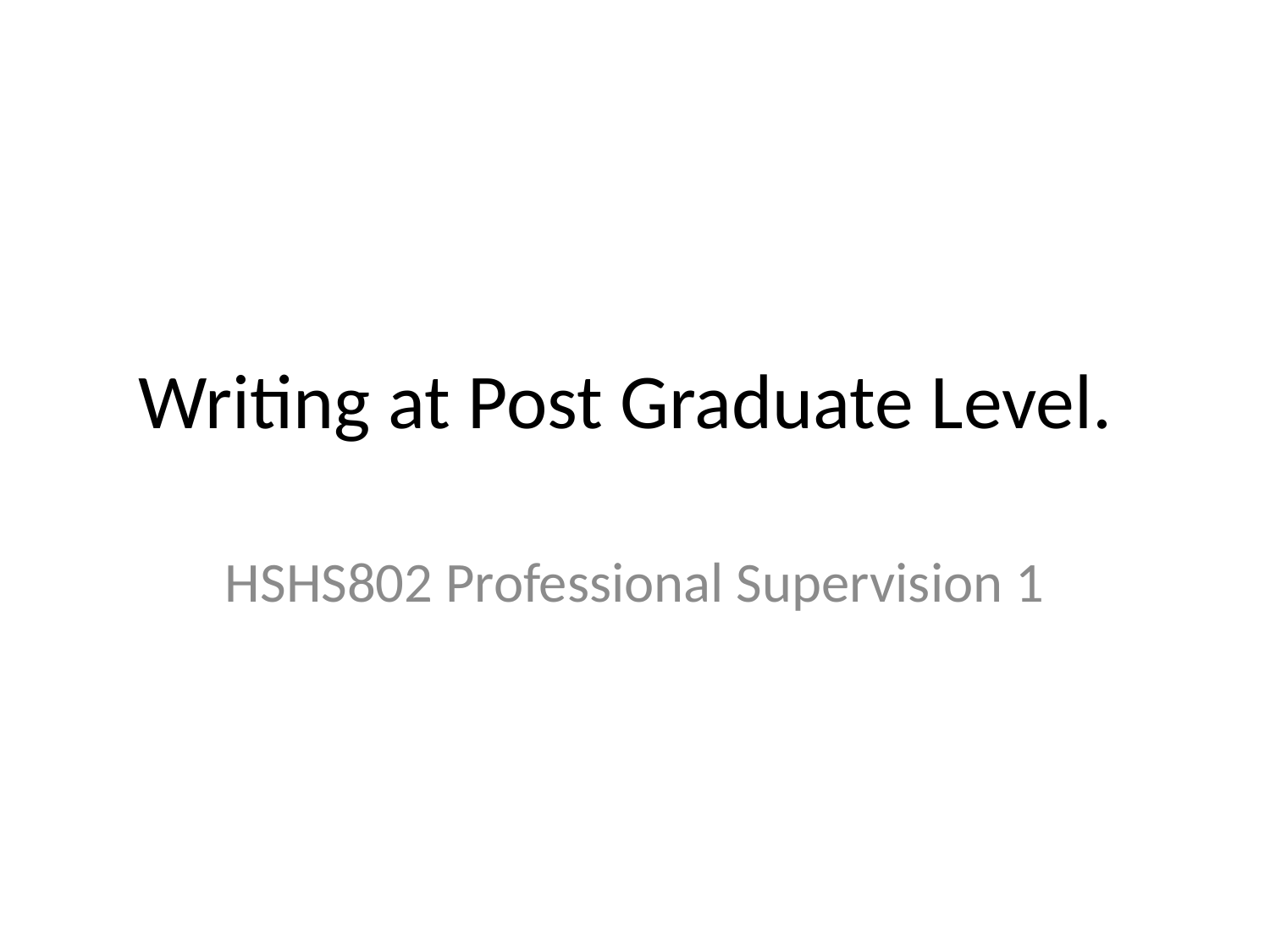

# Writing at Post Graduate Level.
HSHS802 Professional Supervision 1